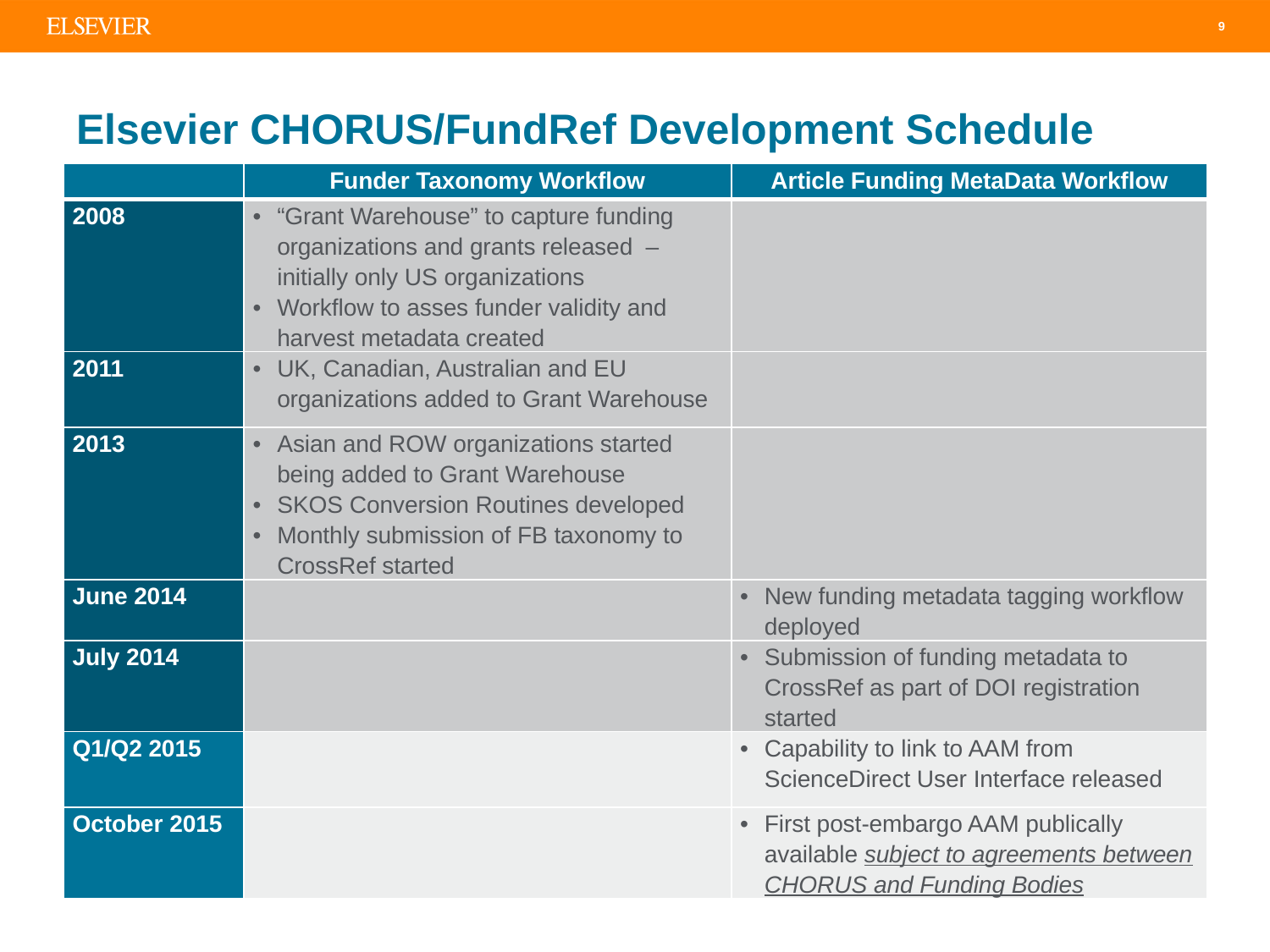

# Elsevier CHORUS/FundRef Development Schedule
|  | Funder Taxonomy Workflow | Article Funding MetaData Workflow |
| --- | --- | --- |
| 2008 | “Grant Warehouse” to capture funding organizations and grants released – initially only US organizations Workflow to asses funder validity and harvest metadata created |  |
| 2011 | UK, Canadian, Australian and EU organizations added to Grant Warehouse |  |
| 2013 | Asian and ROW organizations started being added to Grant Warehouse SKOS Conversion Routines developed Monthly submission of FB taxonomy to CrossRef started |  |
| June 2014 |  | New funding metadata tagging workflow deployed |
| July 2014 |  | Submission of funding metadata to CrossRef as part of DOI registration started |
| Q1/Q2 2015 |  | Capability to link to AAM from ScienceDirect User Interface released |
| October 2015 |  | First post-embargo AAM publically available subject to agreements between CHORUS and Funding Bodies |